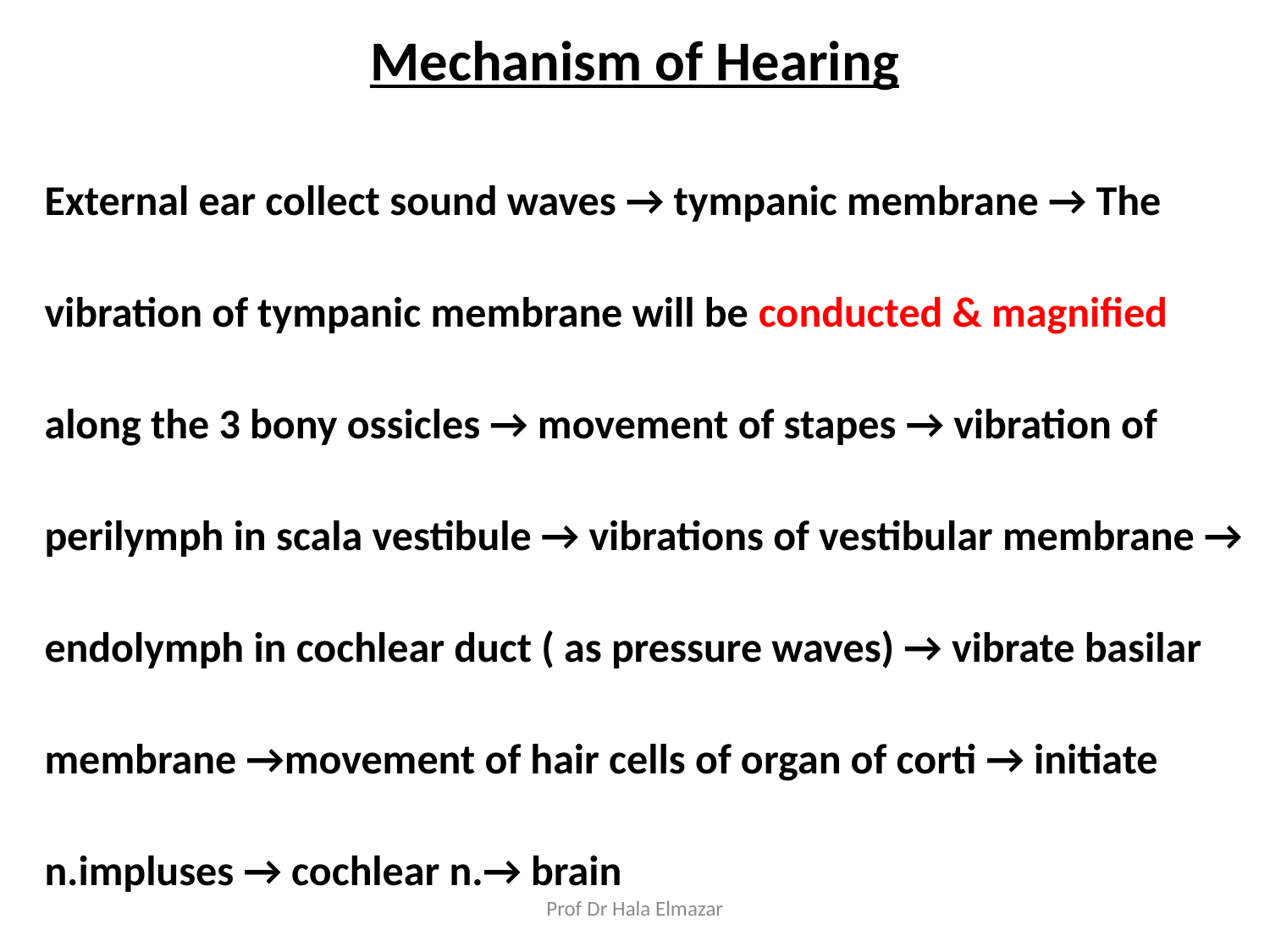

# Mechanism of Hearing
External ear collect sound waves → tympanic membrane → The vibration of tympanic membrane will be conducted & magnified along the 3 bony ossicles → movement of stapes → vibration of perilymph in scala vestibule → vibrations of vestibular membrane → endolymph in cochlear duct ( as pressure waves) → vibrate basilar membrane →movement of hair cells of organ of corti → initiate n.impluses → cochlear n.→ brain
Prof Dr Hala Elmazar